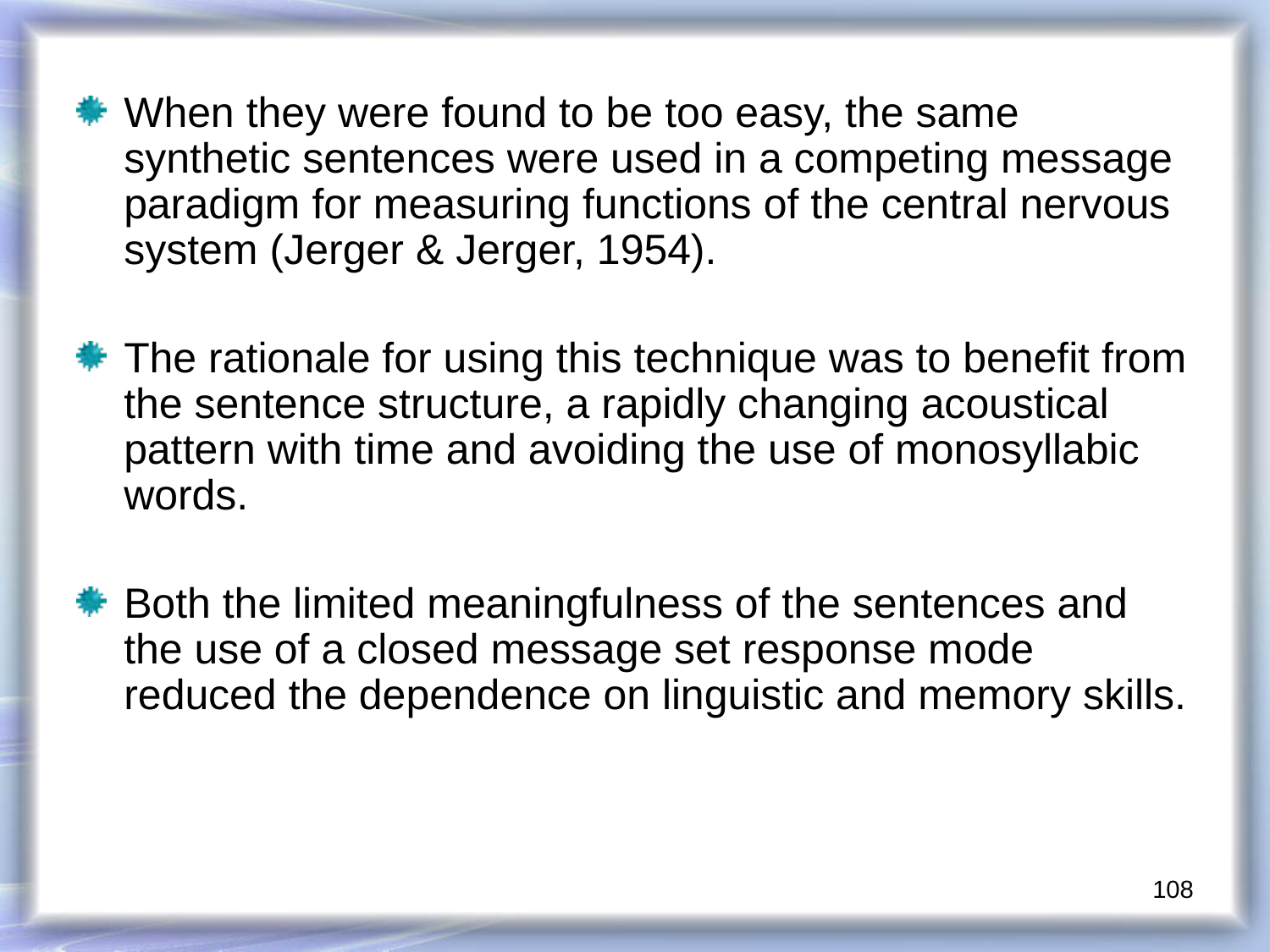

When they were found to be too easy, the same synthetic sentences were used in a competing message paradigm for measuring functions of the central nervous system (Jerger & Jerger, 1954).

The rationale for using this technique was to benefit from the sentence structure, a rapidly changing acoustical pattern with time and avoiding the use of monosyllabic words.

Both the limited meaningfulness of the sentences and the use of a closed message set response mode reduced the dependence on linguistic and memory skills.

108